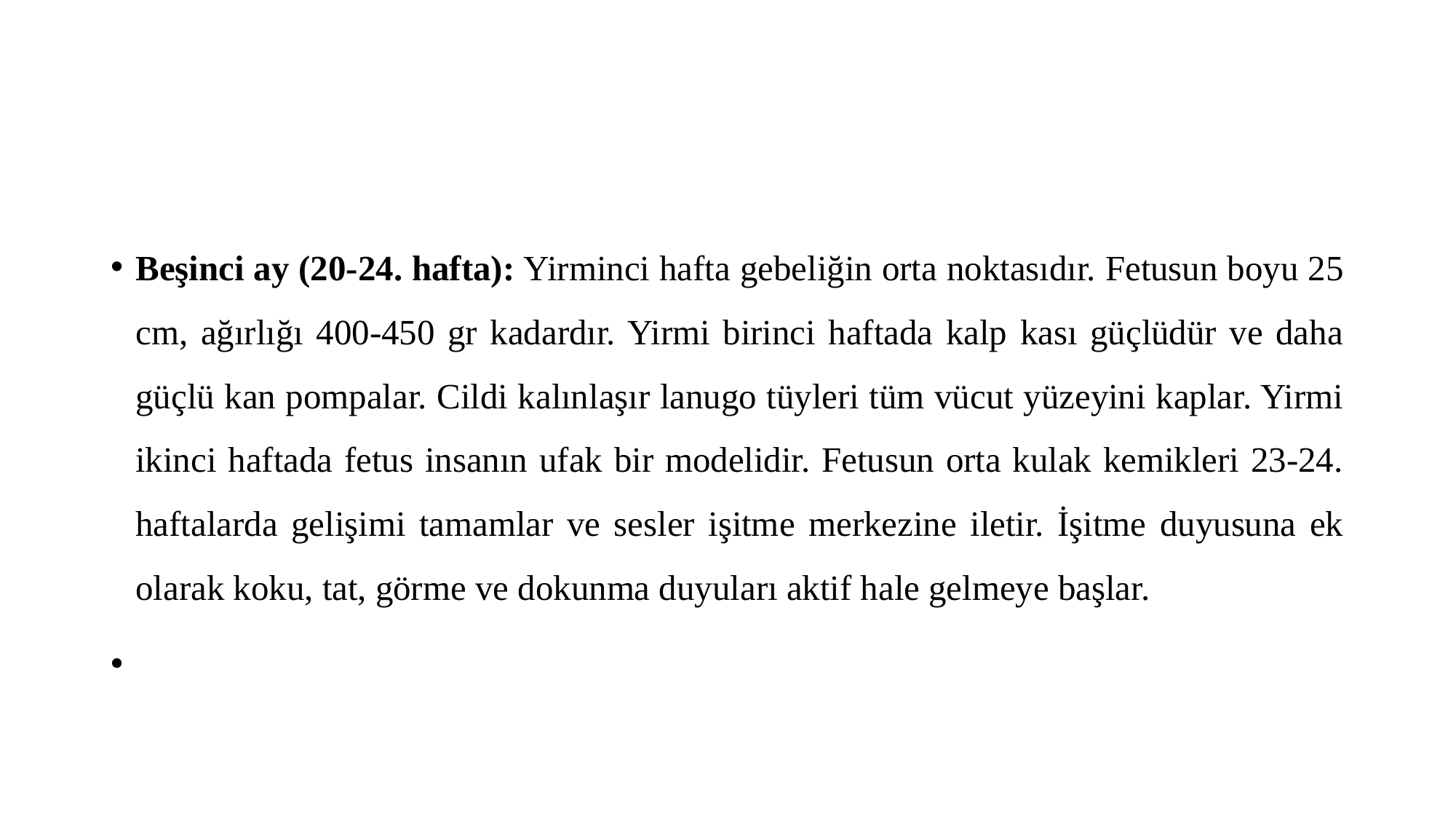

#
Beşinci ay (20-24. hafta): Yirminci hafta gebeliğin orta noktasıdır. Fetusun boyu 25 cm, ağırlığı 400-450 gr kadardır. Yirmi birinci haftada kalp kası güçlüdür ve daha güçlü kan pompalar. Cildi kalınlaşır lanugo tüyleri tüm vücut yüzeyini kaplar. Yirmi ikinci haftada fetus insanın ufak bir modelidir. Fetusun orta kulak kemikleri 23-24. haftalarda gelişimi tamamlar ve sesler işitme merkezine iletir. İşitme duyusuna ek olarak koku, tat, görme ve dokunma duyuları aktif hale gelmeye başlar.